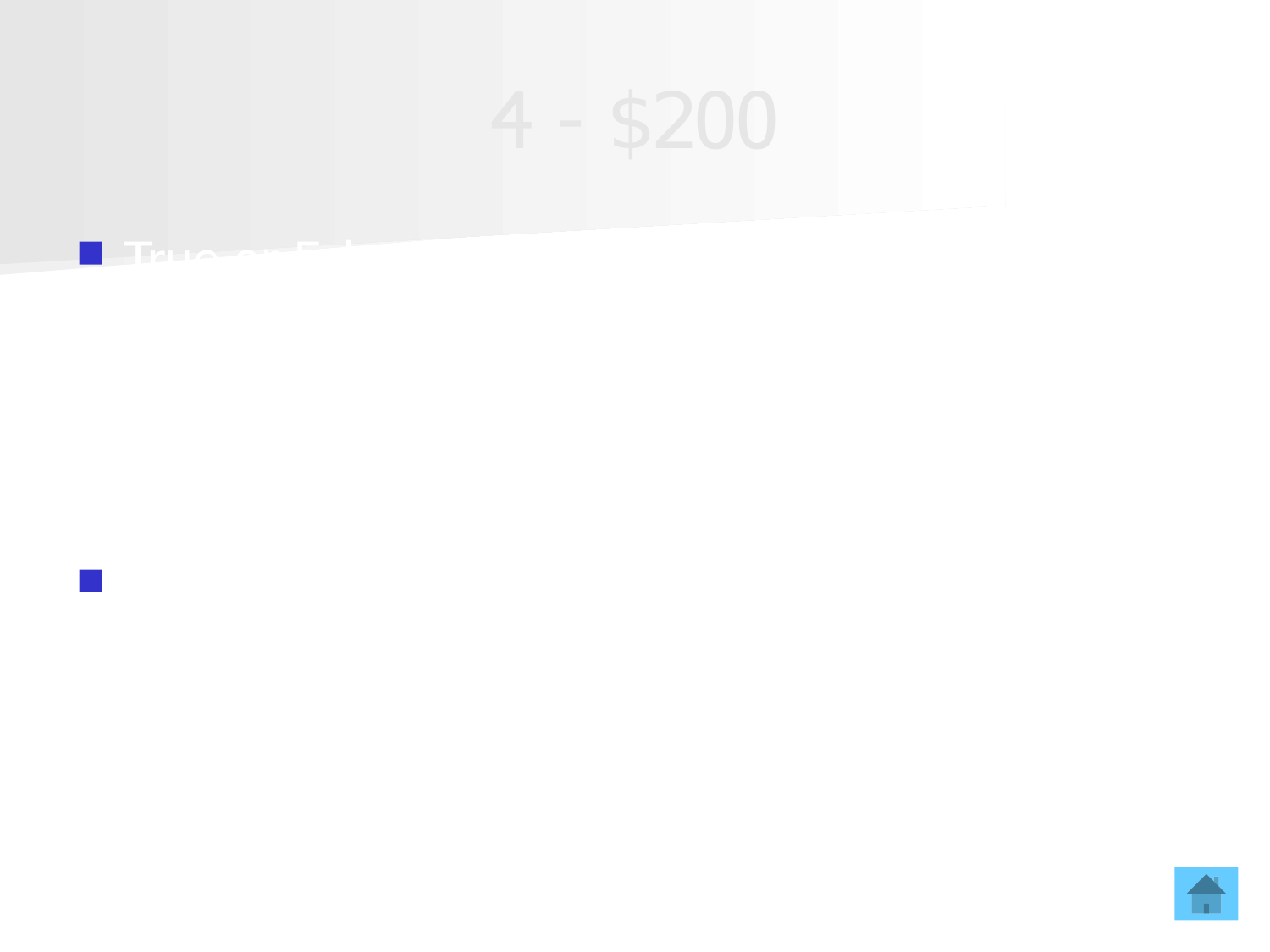

# 4 - $200
True or False – metals are good insulators
False